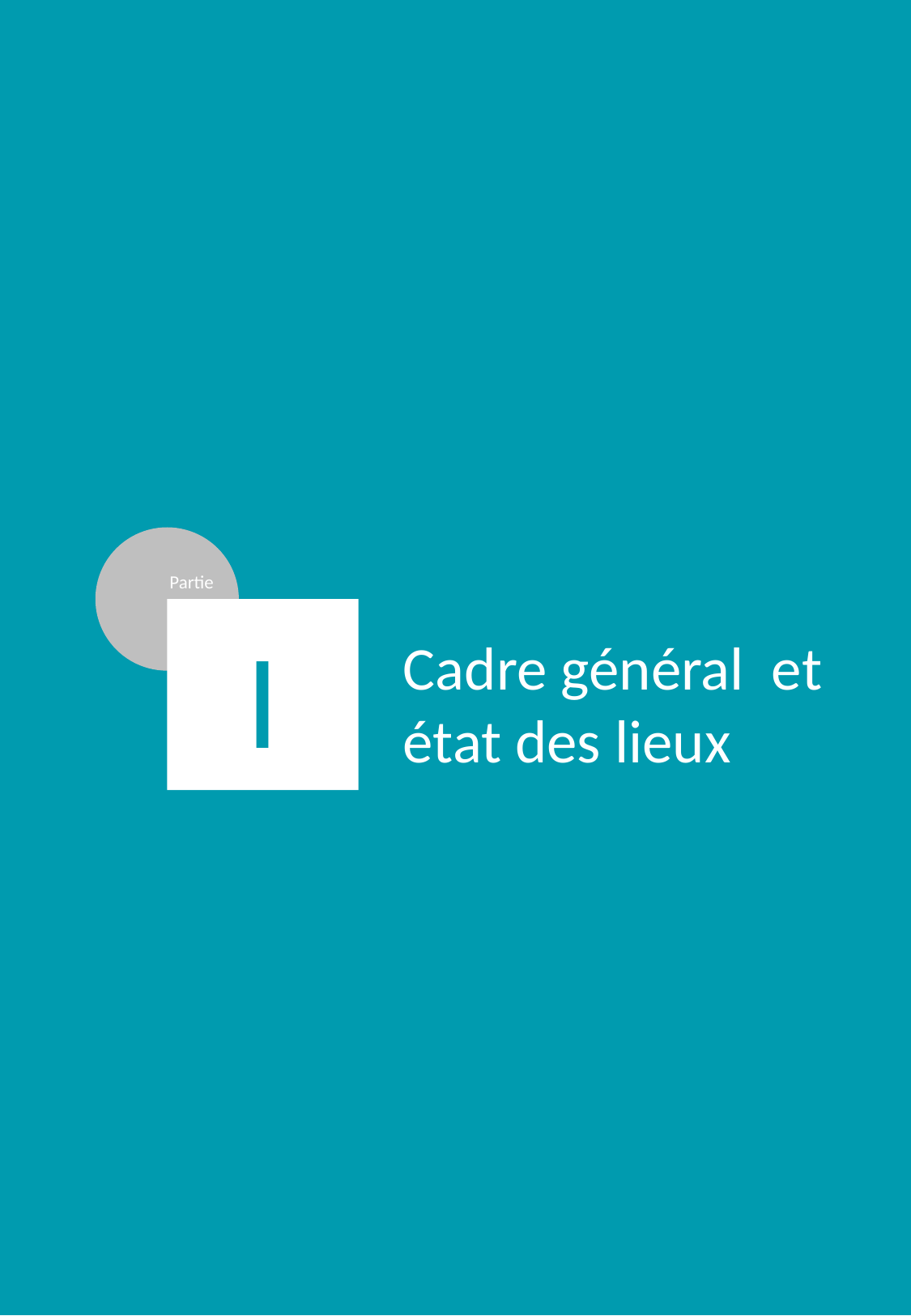

Partie
I
Cadre général  et état des lieux
7